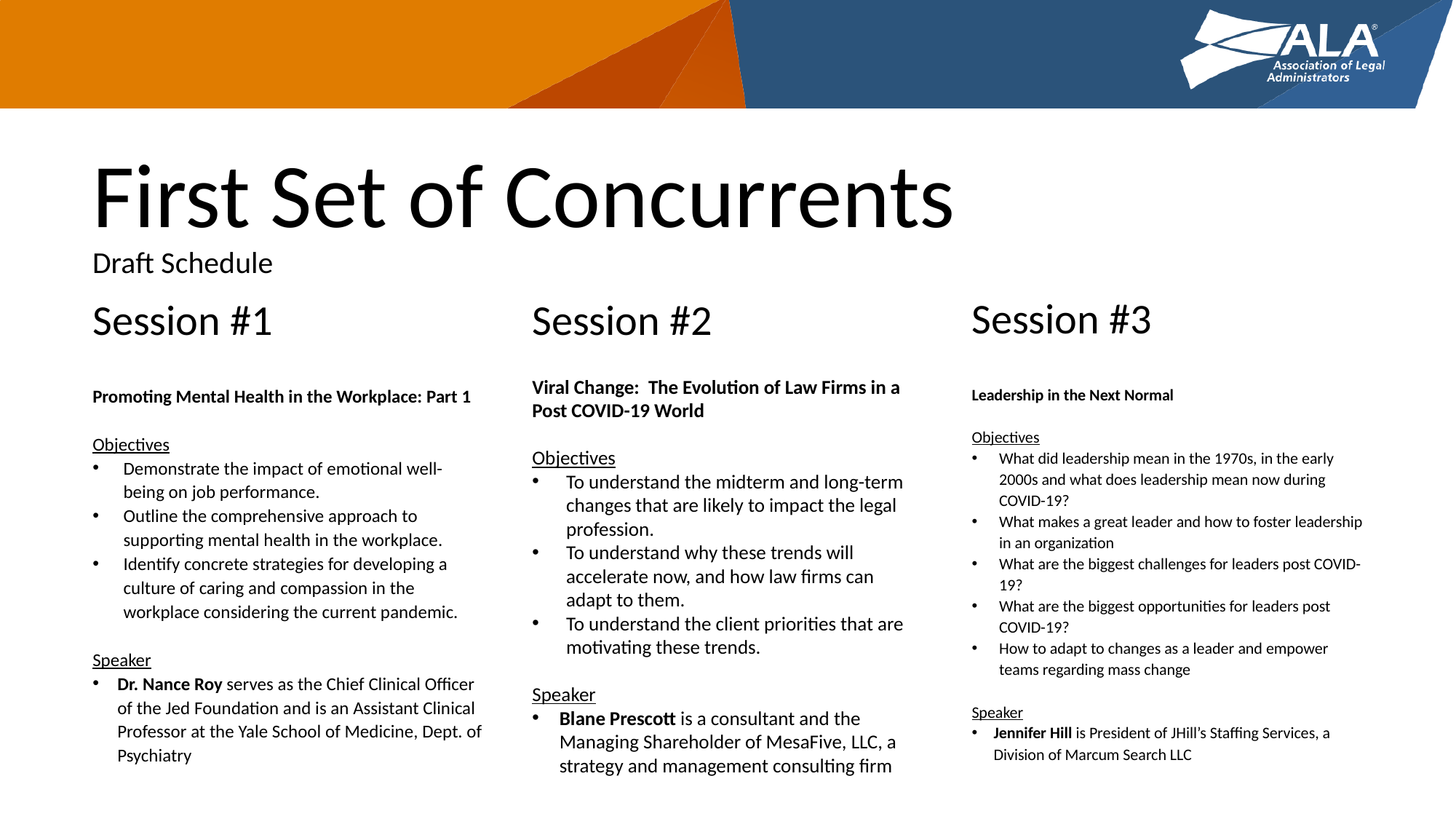

First Set of Concurrents
Draft Schedule
Session #3
Session #2
Session #1
Viral Change:  The Evolution of Law Firms in a Post COVID-19 World

Objectives
To understand the midterm and long-term changes that are likely to impact the legal profession.
To understand why these trends will accelerate now, and how law firms can adapt to them.
To understand the client priorities that are motivating these trends.

Speaker
Blane Prescott is a consultant and the Managing Shareholder of MesaFive, LLC, a strategy and management consulting firm
Promoting Mental Health in the Workplace: Part 1

Objectives
Demonstrate the impact of emotional well-being on job performance.
Outline the comprehensive approach to supporting mental health in the workplace.
Identify concrete strategies for developing a culture of caring and compassion in the workplace considering the current pandemic.

Speaker
Dr. Nance Roy serves as the Chief Clinical Officer of the Jed Foundation and is an Assistant Clinical Professor at the Yale School of Medicine, Dept. of Psychiatry
Leadership in the Next Normal

Objectives
What did leadership mean in the 1970s, in the early 2000s and what does leadership mean now during COVID-19?
What makes a great leader and how to foster leadership in an organization
What are the biggest challenges for leaders post COVID-19?
What are the biggest opportunities for leaders post COVID-19?
How to adapt to changes as a leader and empower teams regarding mass change

Speaker
Jennifer Hill is President of JHill’s Staffing Services, a Division of Marcum Search LLC